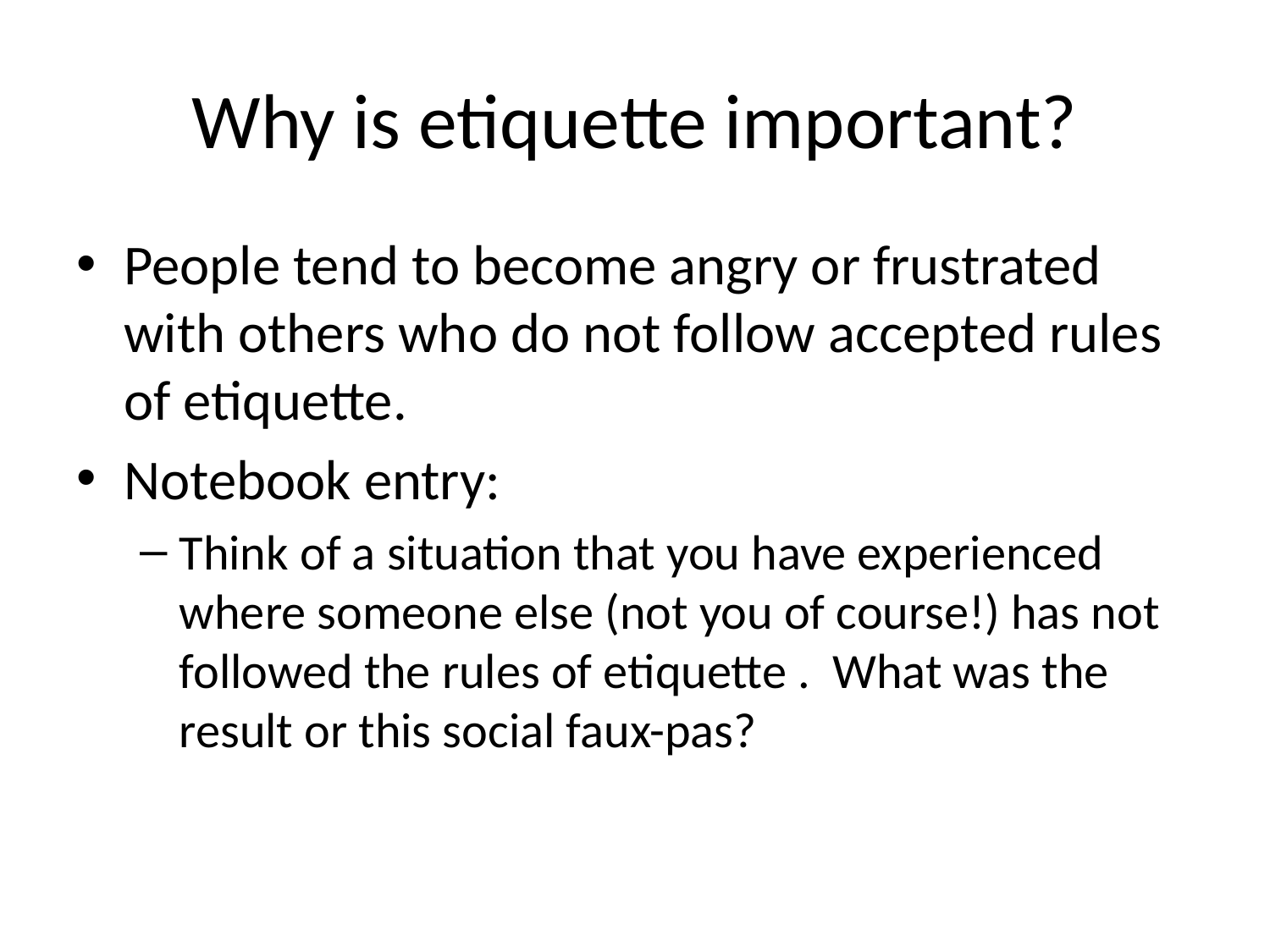

# Why is etiquette important?
People tend to become angry or frustrated with others who do not follow accepted rules of etiquette.
Notebook entry:
Think of a situation that you have experienced where someone else (not you of course!) has not followed the rules of etiquette .  What was the result or this social faux-pas?